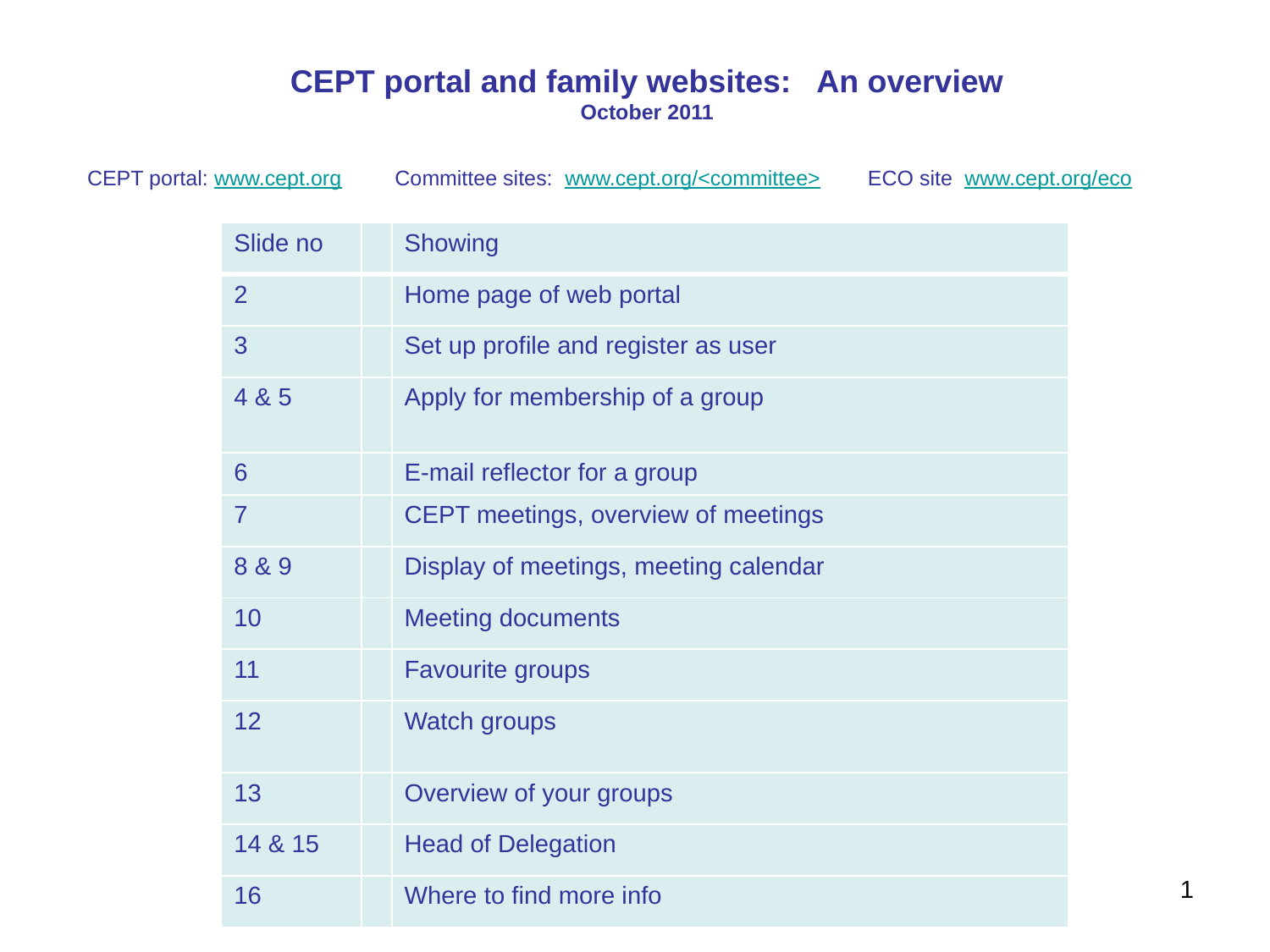

CEPT portal and family websites:   An overview
October 2011
CEPT portal: www.cept.org         Committee sites:  www.cept.org/<committee>        ECO site  www.cept.org/eco
| Slide no |  | Showing |
| --- | --- | --- |
| 2 |  | Home page of web portal |
| 3 |  | Set up profile and register as user |
| 4 & 5 |  | Apply for membership of a group |
| 6 |  | E-mail reflector for a group |
| 7 |  | CEPT meetings, overview of meetings |
| 8 & 9 |  | Display of meetings, meeting calendar |
| 10 |  | Meeting documents |
| 11 |  | Favourite groups |
| 12 |  | Watch groups |
| 13 |  | Overview of your groups |
| 14 & 15 |  | Head of Delegation |
| 16 |  | Where to find more info |
1